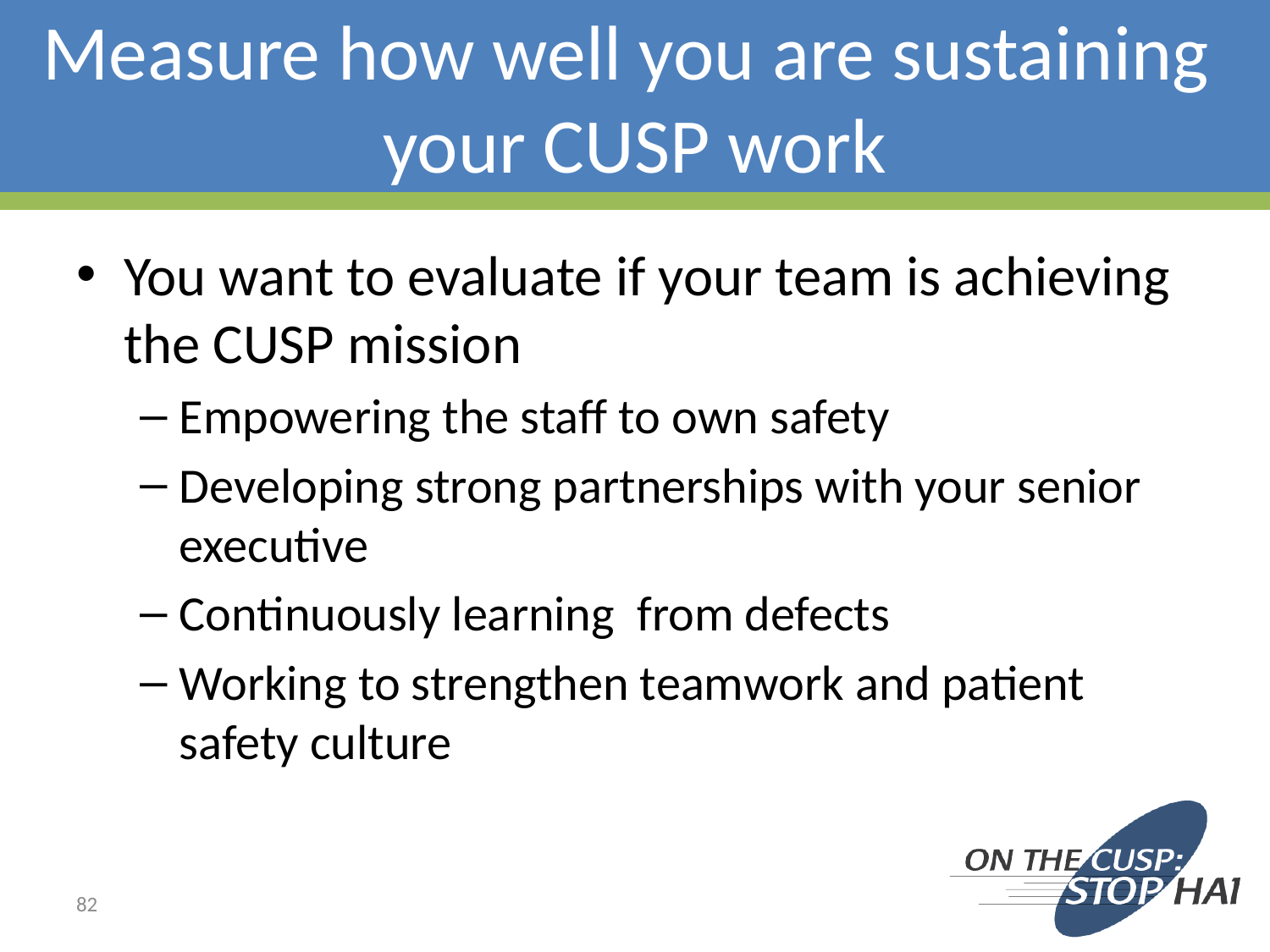

# Measure how well you are sustaining your CUSP work
You want to evaluate if your team is achieving the CUSP mission
Empowering the staff to own safety
Developing strong partnerships with your senior executive
Continuously learning  from defects
Working to strengthen teamwork and patient safety culture
82